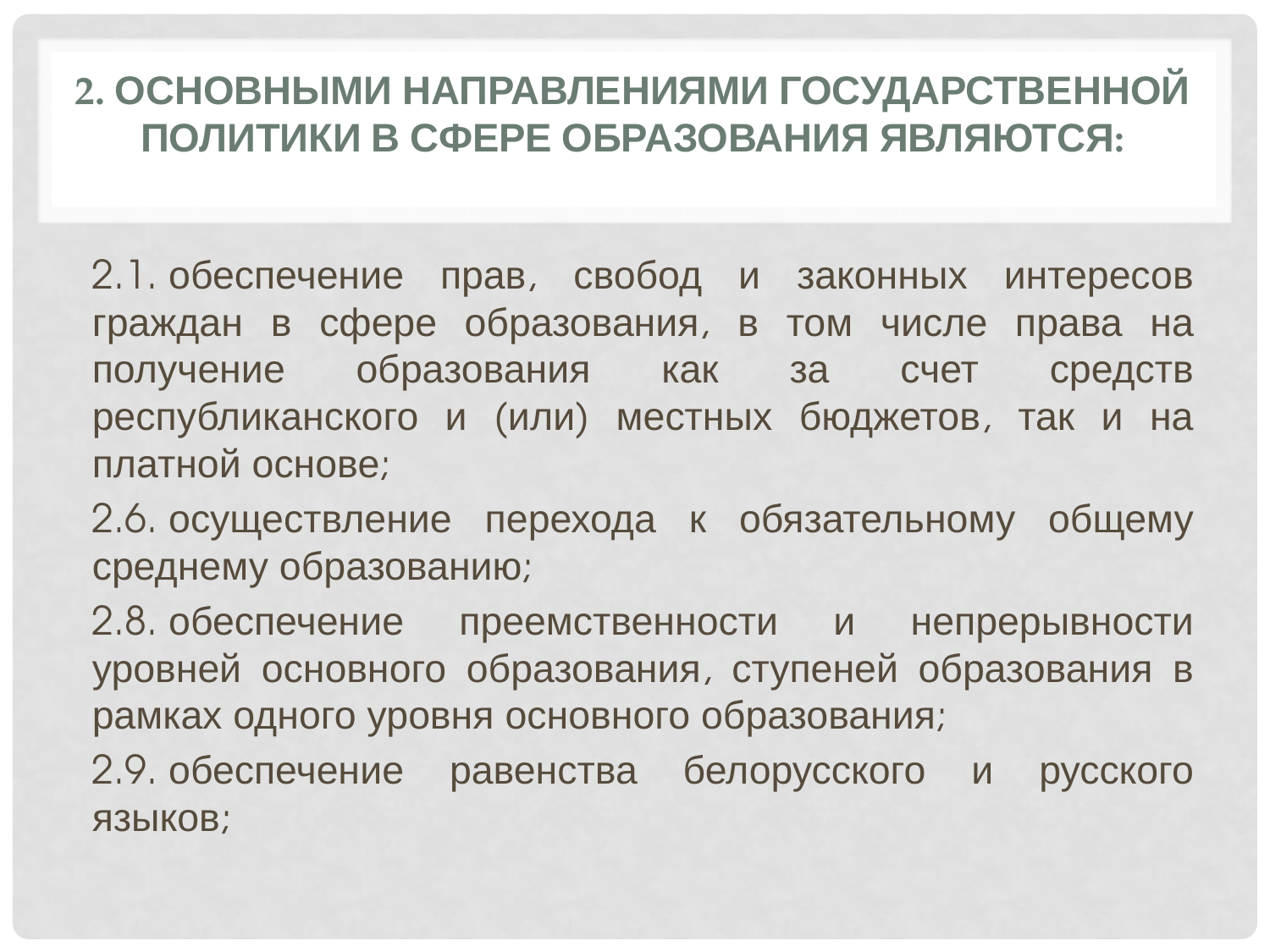

# 2. Основными направлениями государственной политики в сфере образования являются:
2.1. обеспечение прав, свобод и законных интересов граждан в сфере образования, в том числе права на получение образования как за счет средств республиканского и (или) местных бюджетов, так и на платной основе;
2.6. осуществление перехода к обязательному общему среднему образованию;
2.8. обеспечение преемственности и непрерывности уровней основного образования, ступеней образования в рамках одного уровня основного образования;
2.9. обеспечение равенства белорусского и русского языков;